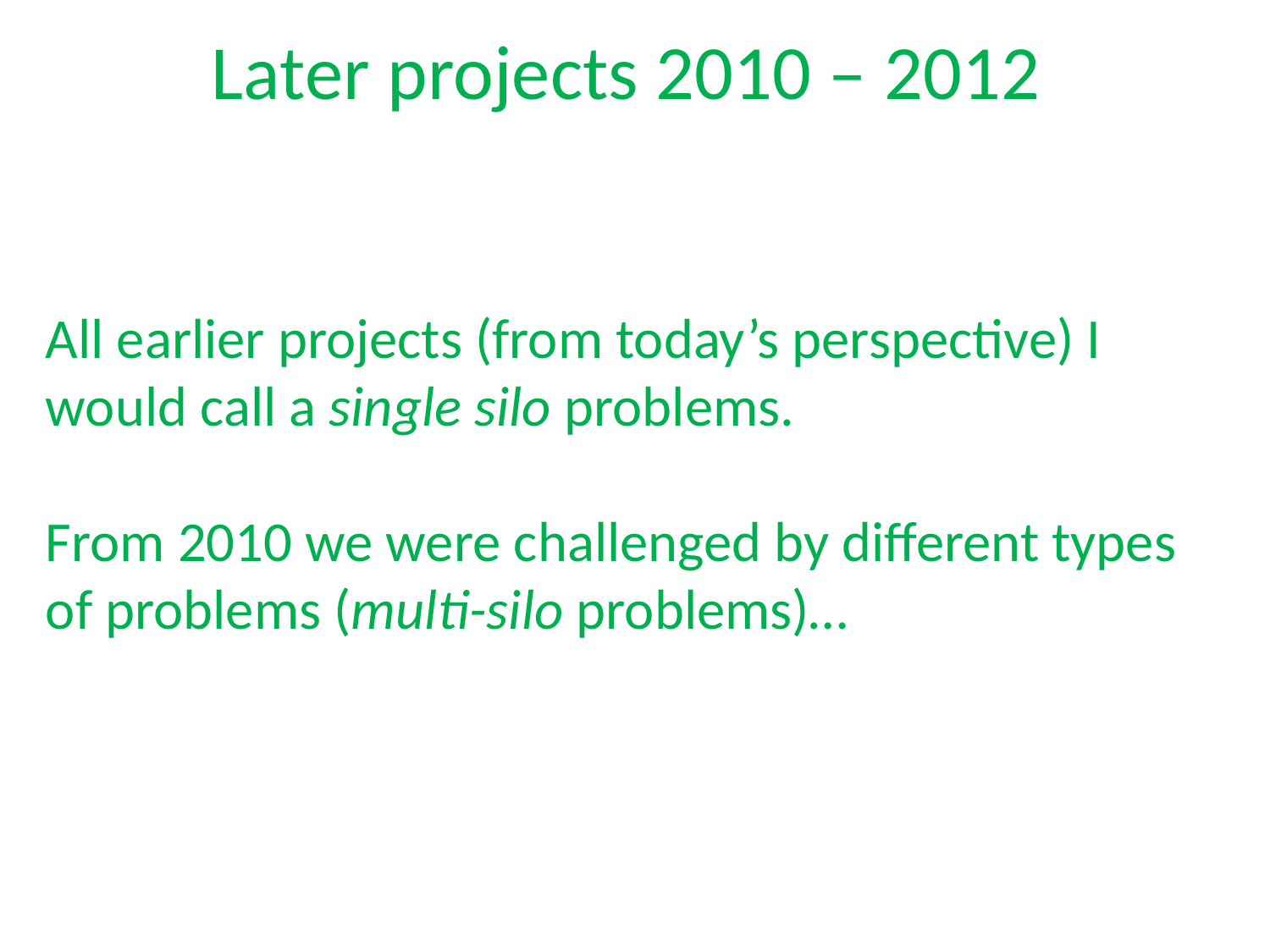

# Later projects 2010 – 2012
All earlier projects (from today’s perspective) I would call a single silo problems.

From 2010 we were challenged by different types of problems (multi-silo problems)…